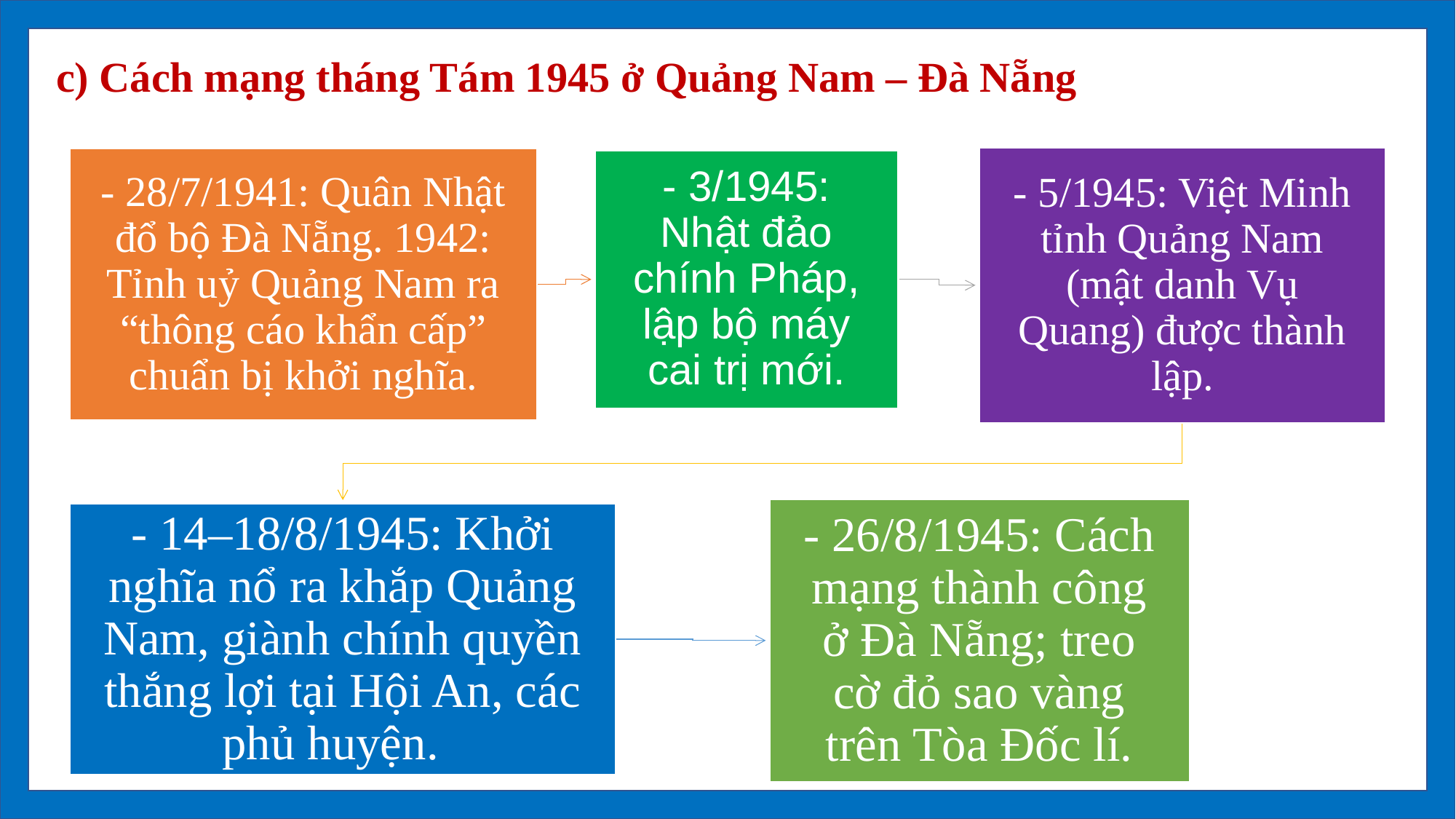

c) Cách mạng tháng Tám 1945 ở Quảng Nam – Đà Nẵng

- 28/7/1941: Quân Nhật đổ bộ Đà Nẵng. 1942: Tỉnh uỷ Quảng Nam ra “thông cáo khẩn cấp” chuẩn bị khởi nghĩa.

- 3/1945: Nhật đảo chính Pháp, lập bộ máy cai trị mới.

- 5/1945: Việt Minh tỉnh Quảng Nam (mật danh Vụ Quang) được thành lập.

- 14–18/8/1945: Khởi nghĩa nổ ra khắp Quảng Nam, giành chính quyền thắng lợi tại Hội An, các phủ huyện.
- 26/8/1945: Cách mạng thành công ở Đà Nẵng; treo cờ đỏ sao vàng trên Tòa Đốc lí.